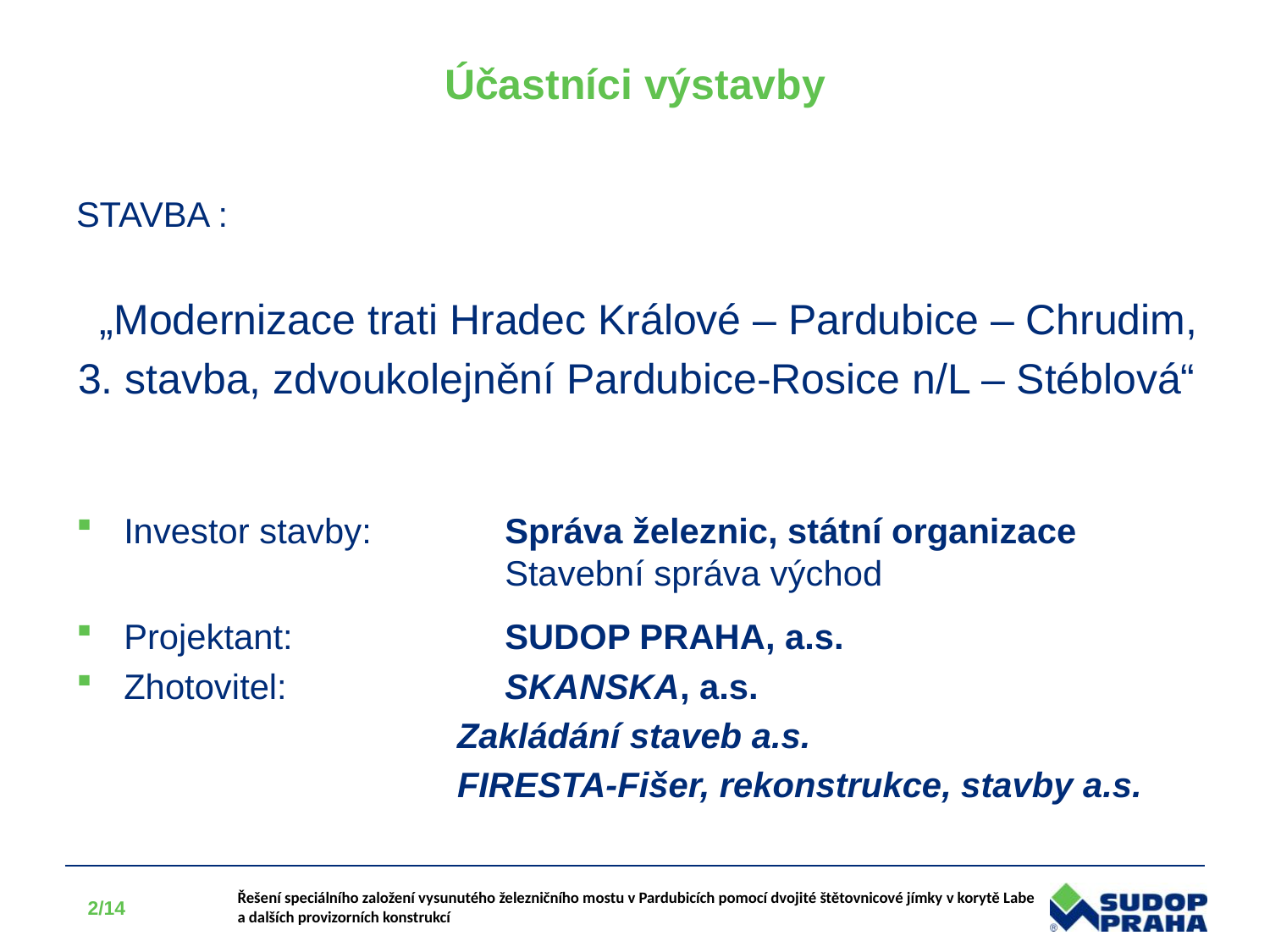

# Účastníci výstavby

STAVBA :

 „Modernizace trati Hradec Králové – Pardubice – Chrudim,
3. stavba, zdvoukolejnění Pardubice-Rosice n/L – Stéblová“

Investor stavby: 	Správa železnic, státní organizace				Stavební správa východ
Projektant: 		SUDOP PRAHA, a.s.
Zhotovitel: 		SKANSKA, a.s.
			Zakládání staveb a.s.
			FIRESTA-Fišer, rekonstrukce, stavby a.s.
Řešení speciálního založení vysunutého železničního mostu v Pardubicích pomocí dvojité štětovnicové jímky v korytě Labe a dalších provizorních konstrukcí
2/14